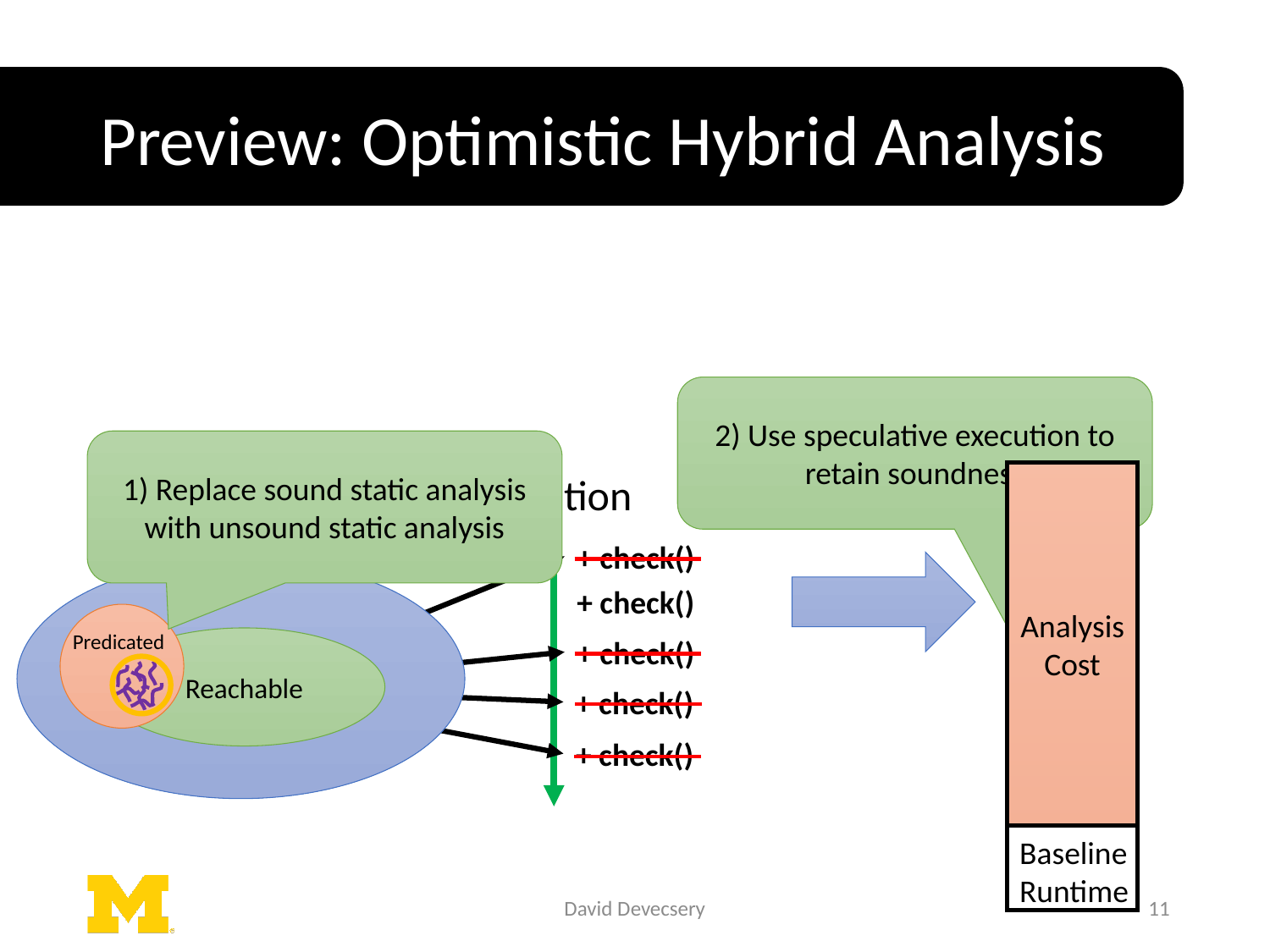

# Preview: Optimistic Hybrid Analysis
2) Use speculative execution to retain soundness
1) Replace sound static analysis with unsound static analysis
Execution
Analysis
Cost
+ check()

Sound Static Analysis
+ check()

Reachable
Predicated

+ check()
Spec. Checks
+ check()
Analysis
Cost
+ check()

Baseline Runtime
David Devecsery
11